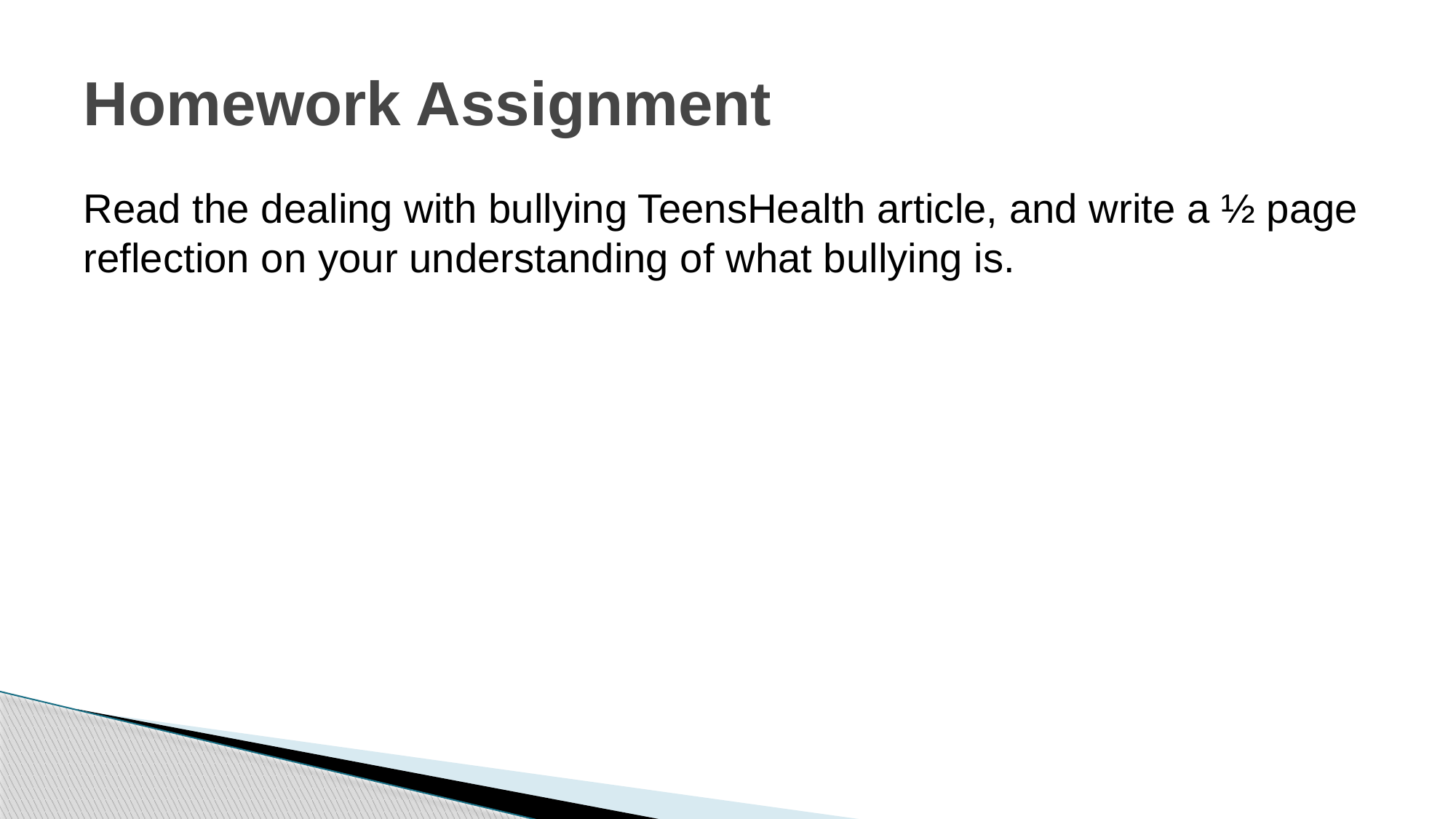

# Homework Assignment
Read the dealing with bullying TeensHealth article, and write a ½ page reflection on your understanding of what bullying is.